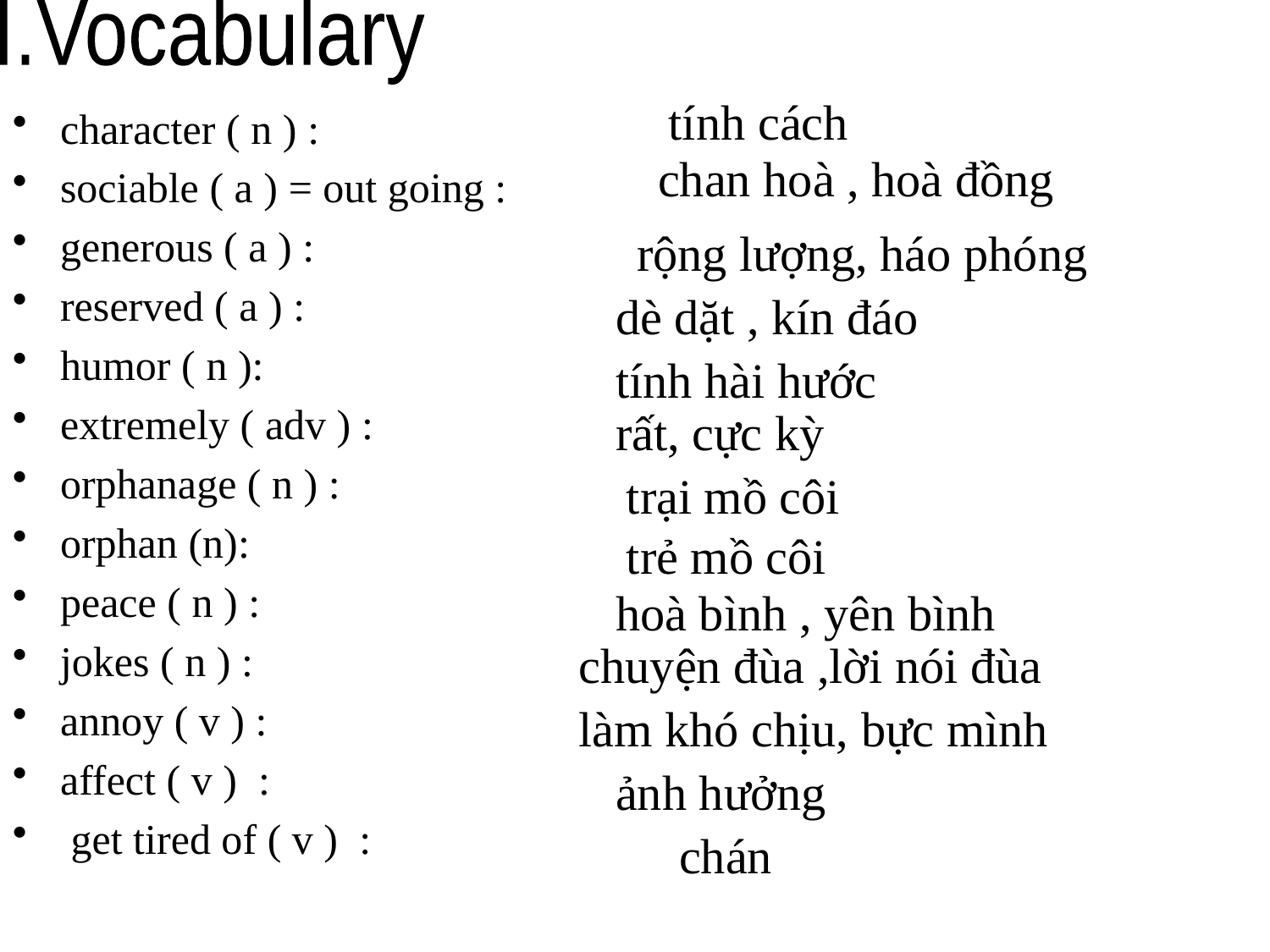

I.Vocabulary
tính cách
character ( n ) :
sociable ( a ) = out going :
generous ( a ) :
reserved ( a ) :
humor ( n ):
extremely ( adv ) :
orphanage ( n ) :
orphan (n):
peace ( n ) :
jokes ( n ) :
annoy ( v ) :
affect ( v )  :
 get tired of ( v )  :
chan hoà , hoà đồng
rộng lượng, háo phóng
dè dặt , kín đáo
tính hài hước
rất, cực kỳ
trại mồ côi
trẻ mồ côi
hoà bình , yên bình

chuyện đùa ,lời nói đùa
làm khó chịu, bực mình
ảnh hưởng
chán